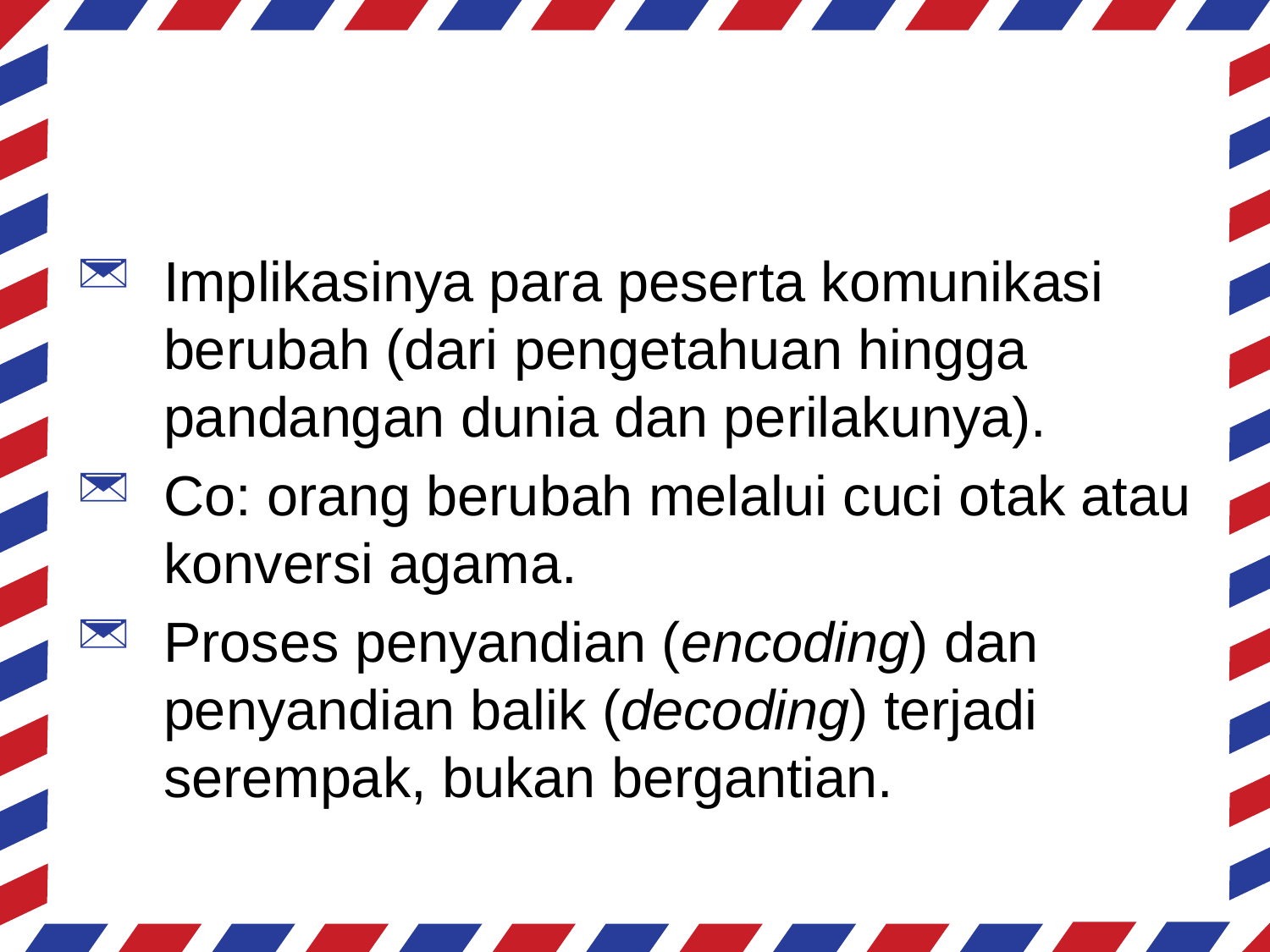

#
Implikasinya para peserta komunikasi berubah (dari pengetahuan hingga pandangan dunia dan perilakunya).
Co: orang berubah melalui cuci otak atau konversi agama.
Proses penyandian (encoding) dan penyandian balik (decoding) terjadi serempak, bukan bergantian.